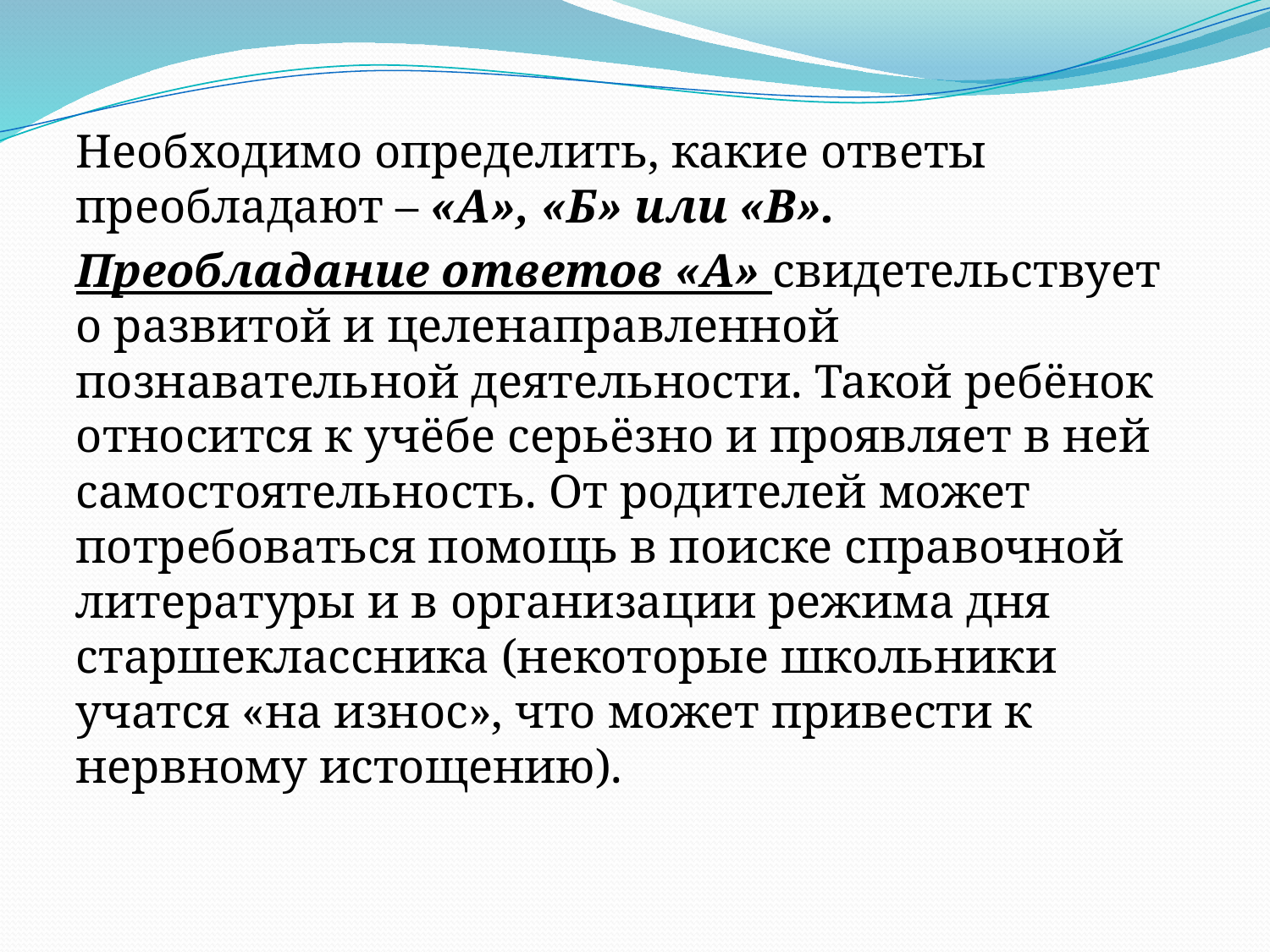

Необходимо определить, какие ответы преобладают – «А», «Б» или «В».
Преобладание ответов «А» свидетельствует о развитой и целенаправленной познавательной деятельности. Такой ребёнок относится к учёбе серьёзно и проявляет в ней самостоятельность. От родителей может потребоваться помощь в поиске справочной литературы и в организации режима дня старшеклассника (некоторые школьники учатся «на износ», что может привести к нервному истощению).